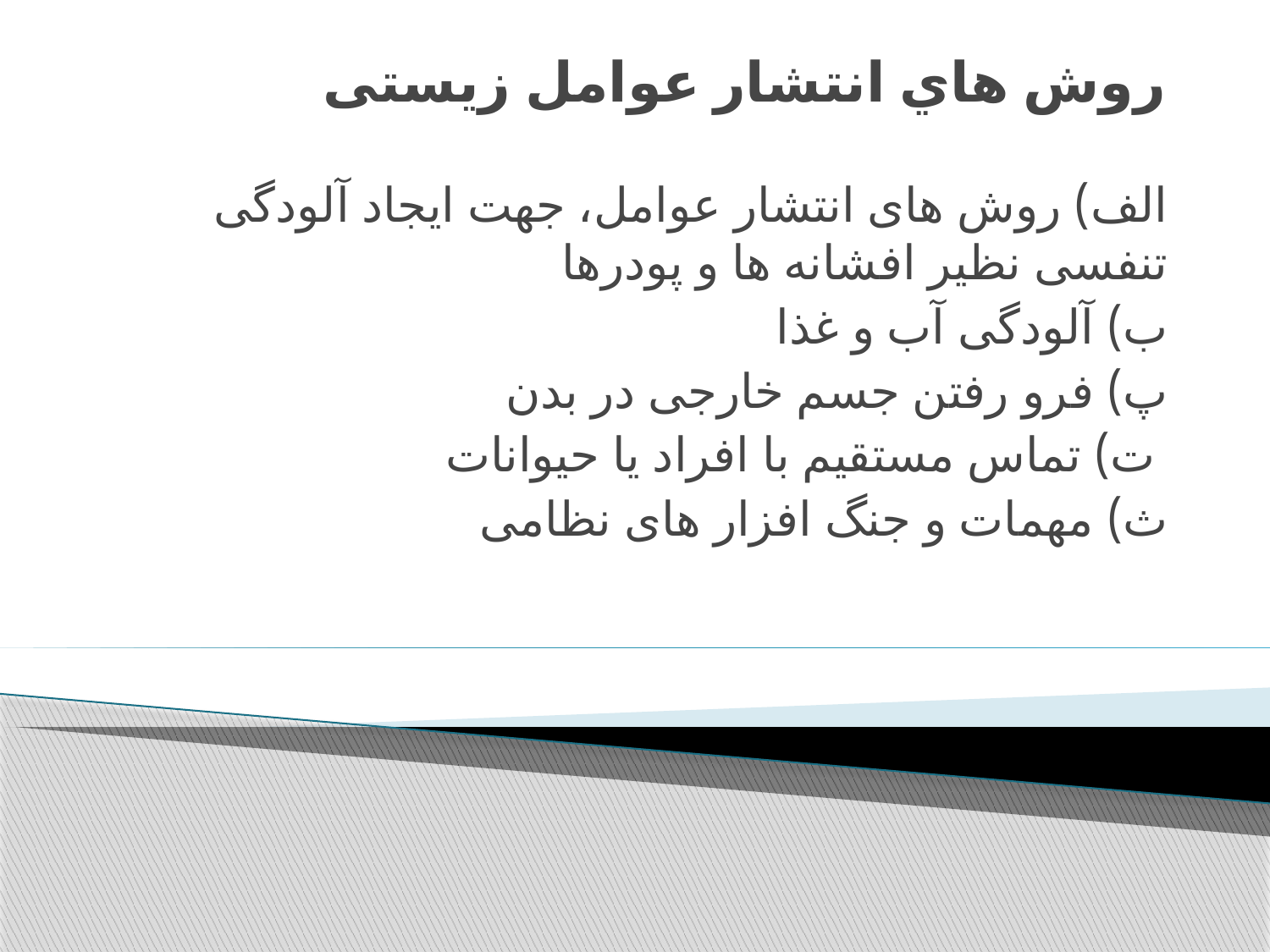

# روش هاي انتشار عوامل زیستی
الف) روش های انتشار عوامل، جهت ایجاد آلودگی تنفسی نظیر افشانه ها و پودرها
ب) آلودگی آب و غذا
پ) فرو رفتن جسم خارجی در بدن
 ت) تماس مستقیم با افراد یا حیوانات
ث) مهمات و جنگ افزار های نظامی